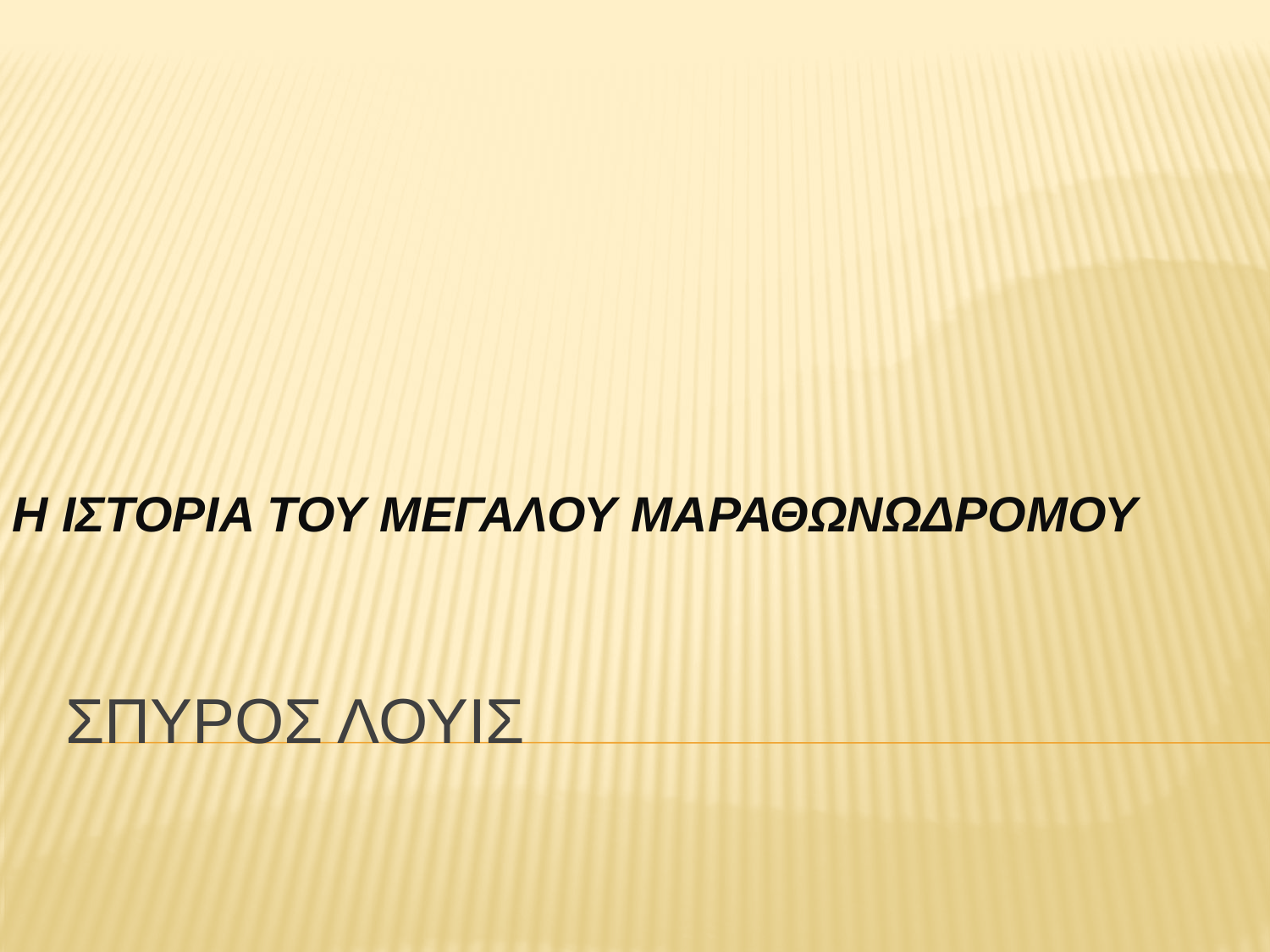

Η ΙΣΤΟΡΙΑ ΤΟΥ ΜΕΓΑΛΟΥ ΜΑΡΑΘΩΝΩΔΡΟΜΟΥ

# ΣΠΥΡΟΣ ΛΟΥΙΣ